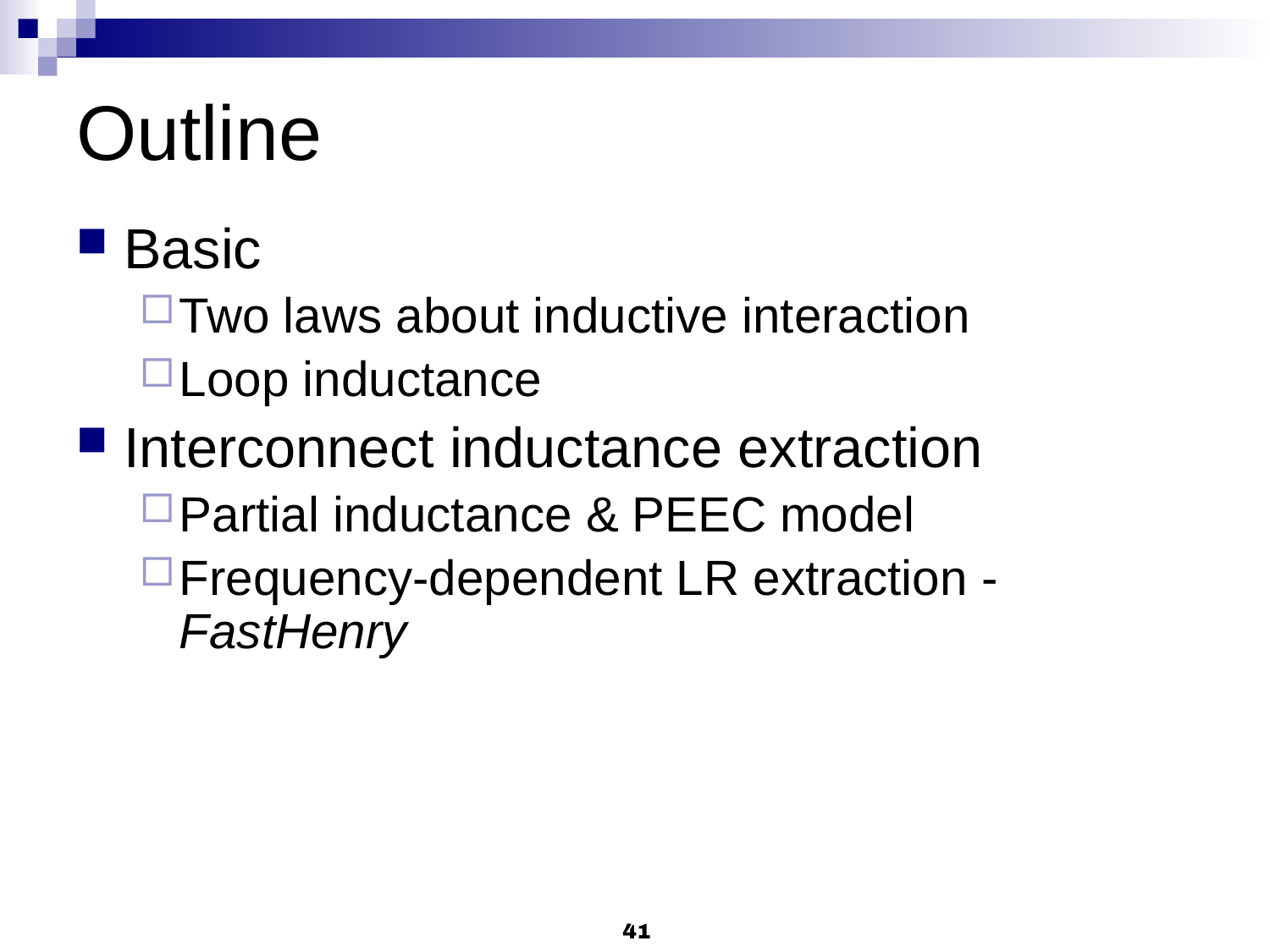

# Outline
Basic
Two laws about inductive interaction
Loop inductance
Interconnect inductance extraction
Partial inductance & PEEC model
Frequency-dependent LR extraction - FastHenry
41